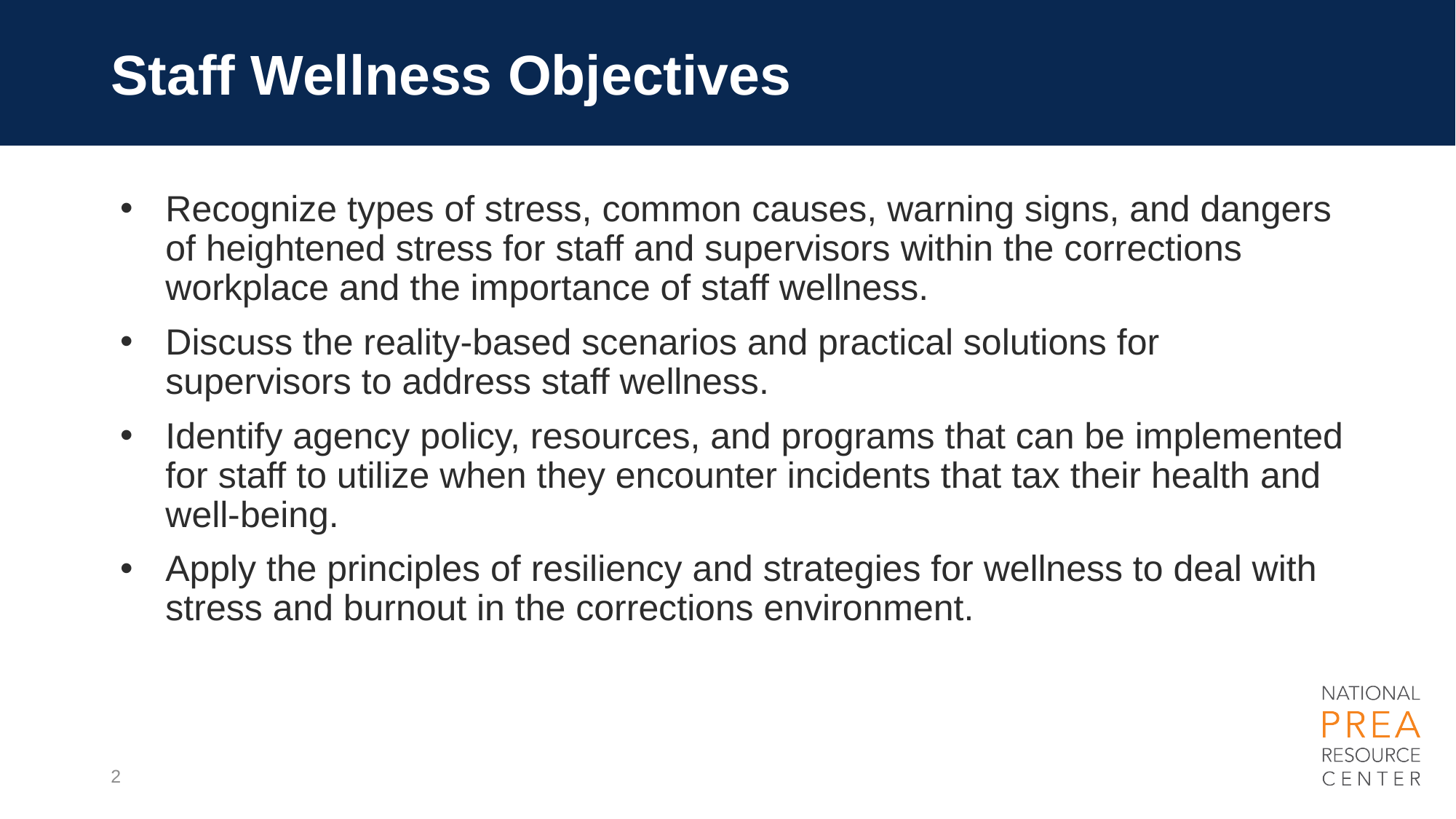

# Staff Wellness Objectives
Recognize types of stress, common causes, warning signs, and dangers of heightened stress for staff and supervisors within the corrections workplace and the importance of staff wellness.
Discuss the reality-based scenarios and practical solutions for supervisors to address staff wellness.
Identify agency policy, resources, and programs that can be implemented for staff to utilize when they encounter incidents that tax their health and well-being.
Apply the principles of resiliency and strategies for wellness to deal with stress and burnout in the corrections environment.
2